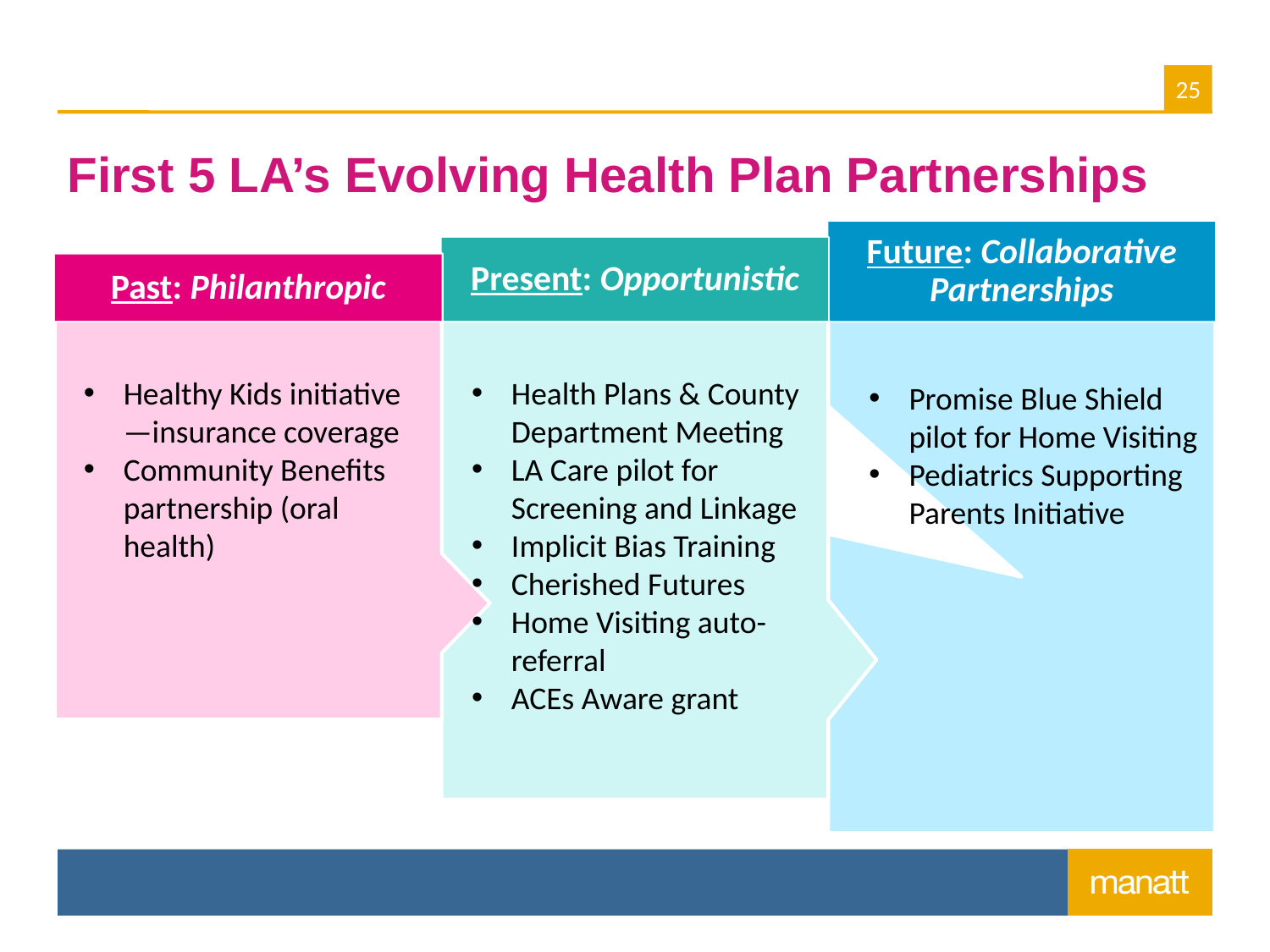

25
First 5 LA’s Evolving Health Plan Partnerships

Future: Collaborative Partnerships

Present: Opportunistic

Past: Philanthropic

Health Plans & County Department Meeting
LA Care pilot for Screening and Linkage
Implicit Bias Training
Cherished Futures
Home Visiting auto-referral
ACEs Aware grant

Healthy Kids initiative—insurance coverage
Community Benefits partnership (oral health)
Promise Blue Shield pilot for Home Visiting
Pediatrics Supporting Parents Initiative